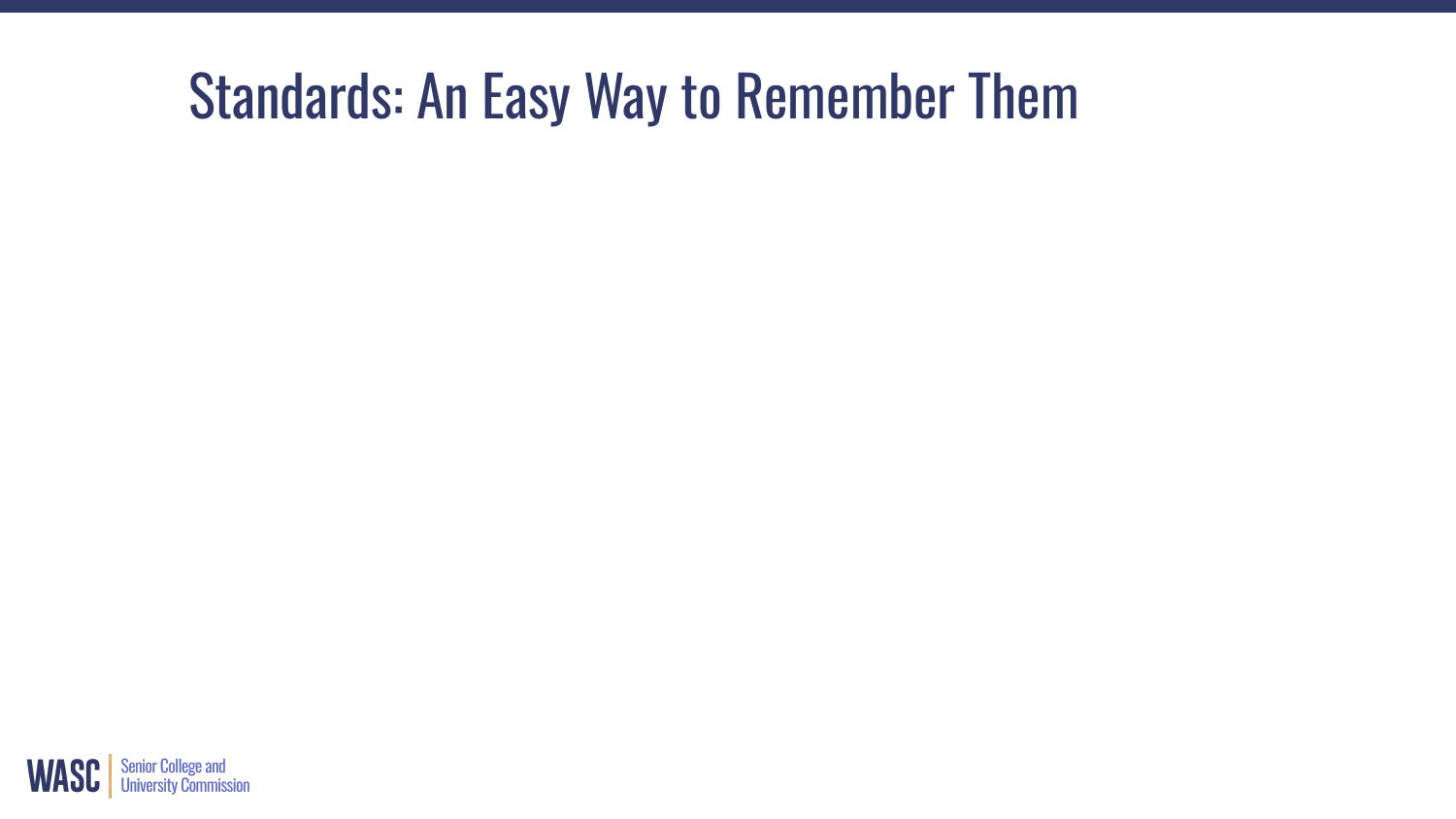

# Standards: An Easy Way to Remember Them